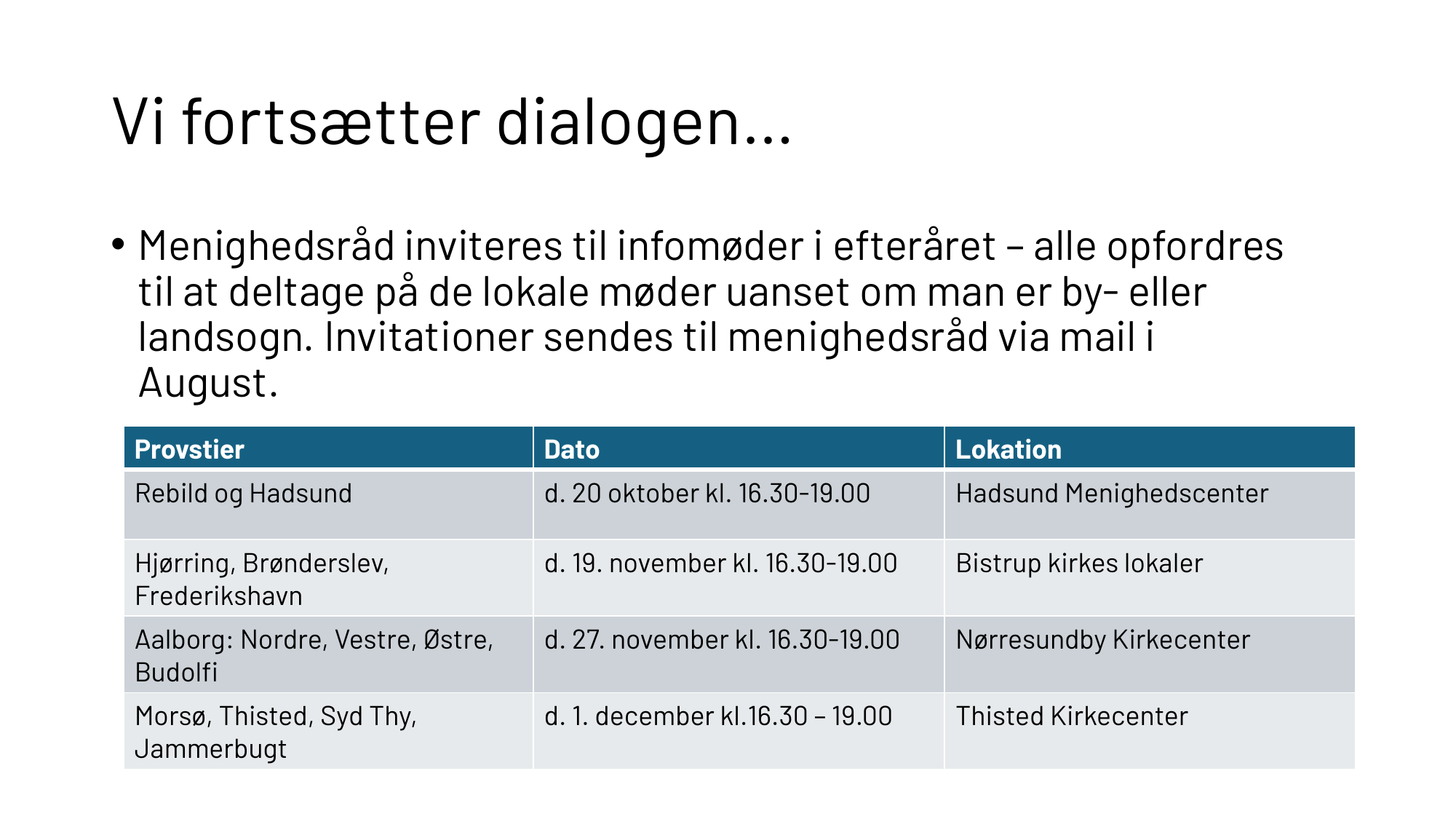

# Vi fortsætter dialogen…
Menighedsråd inviteres til infomøder i efteråret – alle opfordres til at deltage på de lokale møder uanset om man er by- eller landsogn. Invitationer sendes til menighedsråd via mail i August.

| Provstier | Dato | Lokation |
| --- | --- | --- |
| Rebild og Hadsund | d. 20 oktober kl. 16.30-19.00 | Hadsund Menighedscenter |
| Hjørring, Brønderslev, Frederikshavn | d. 19. november kl. 16.30-19.00 | Bistrup kirkes lokaler |
| Aalborg: Nordre, Vestre, Østre, Budolfi | d. 27. november kl. 16.30-19.00 | Nørresundby Kirkecenter |
| Morsø, Thisted, Syd Thy, Jammerbugt | d. 1. december kl.16.30 – 19.00 | Thisted Kirkecenter |